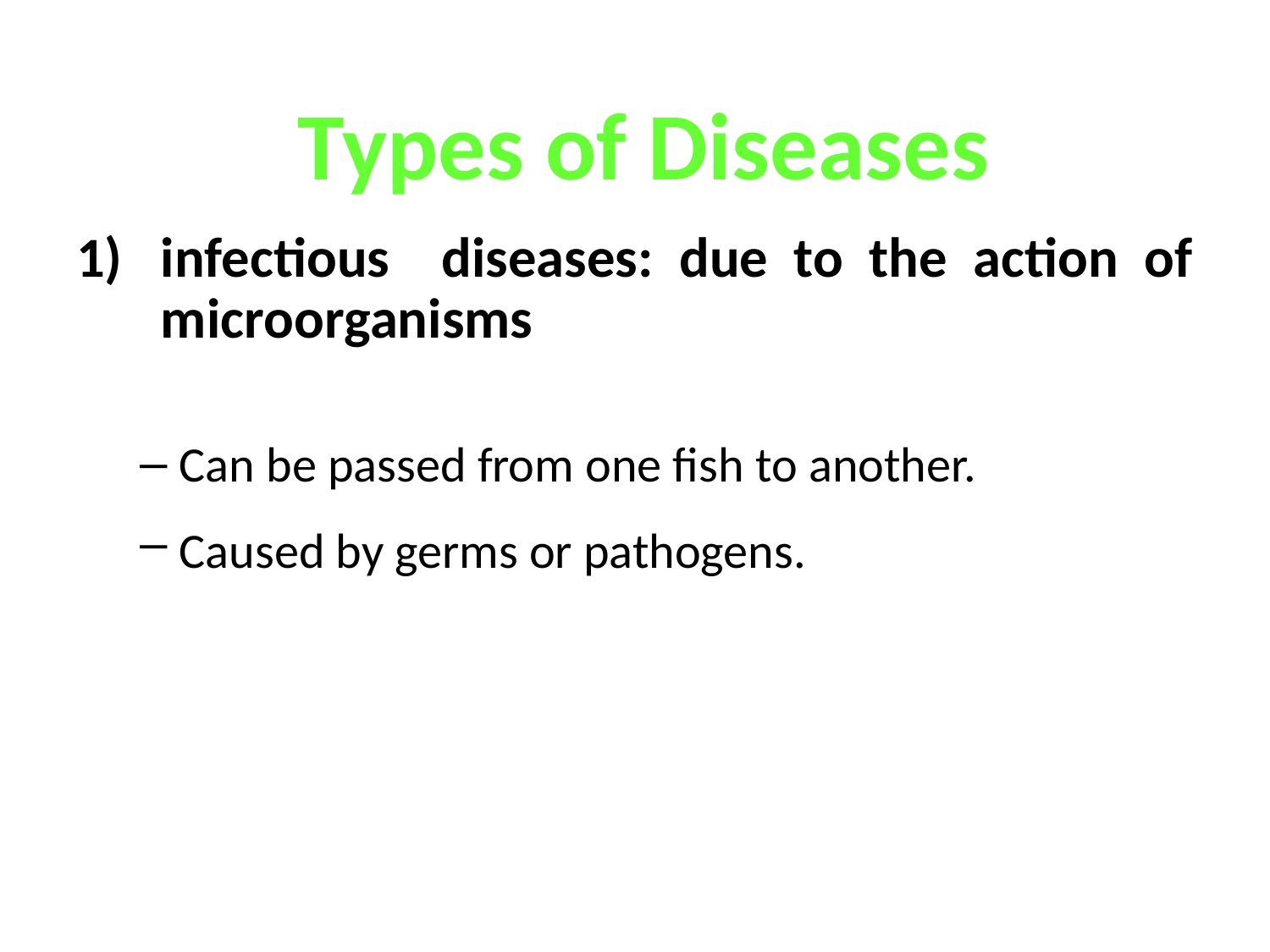

# Types of Diseases
infectious  diseases: due to the action of microorganisms

Can be passed from one fish to another.
Caused by germs or pathogens.